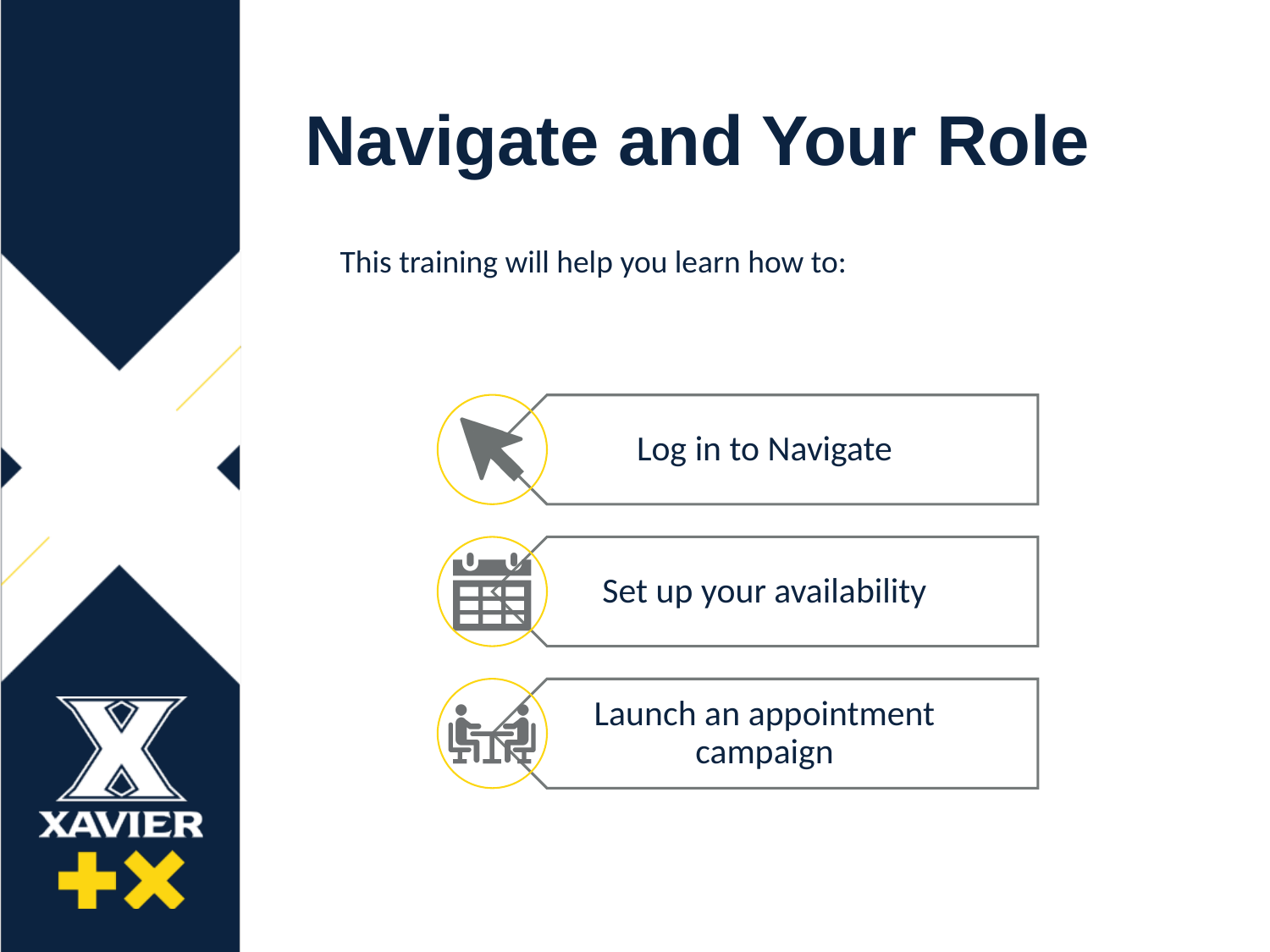

# Navigate and Your Role
This training will help you learn how to:
Log in to Navigate
Set up your availability
Launch an appointment campaign